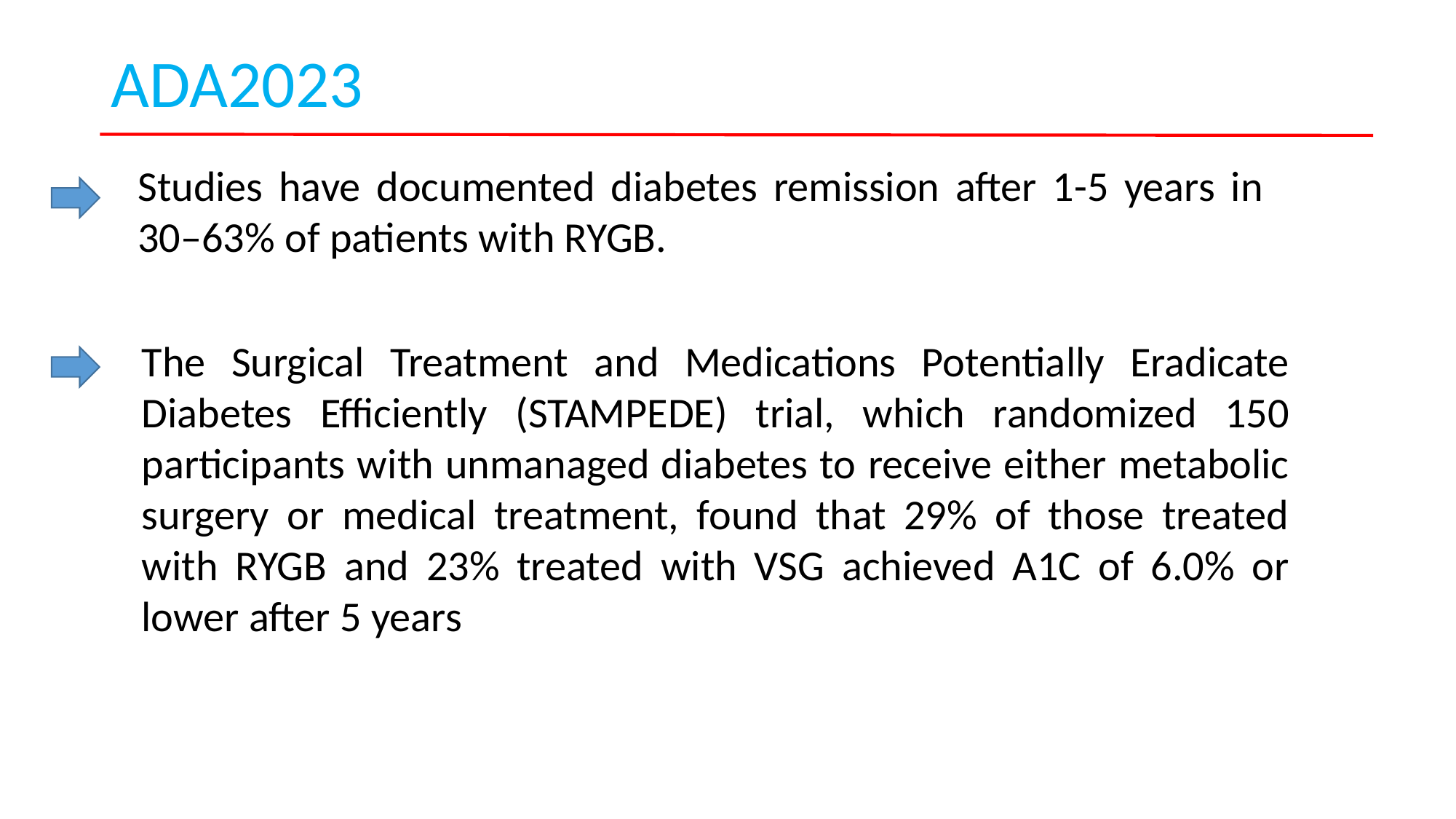

# ADA2023
Studies have documented diabetes remission after 1-5 years in 30–63% of patients with RYGB.

The Surgical Treatment and Medications Potentially Eradicate Diabetes Efficiently (STAMPEDE) trial, which randomized 150 participants with unmanaged diabetes to receive either metabolic surgery or medical treatment, found that 29% of those treated with RYGB and 23% treated with VSG achieved A1C of 6.0% or lower after 5 years